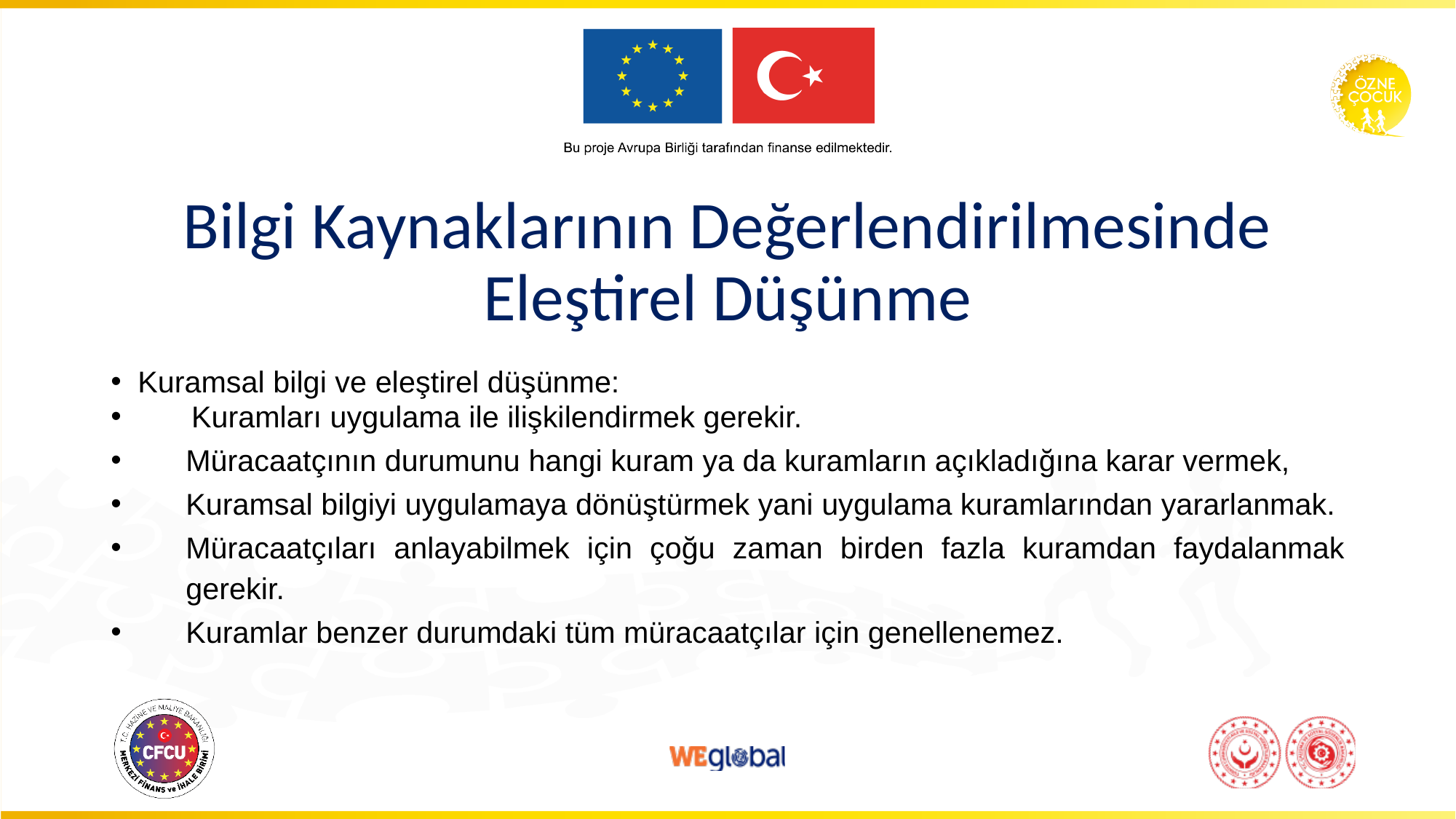

# Bilgi Kaynaklarının Değerlendirilmesinde Eleştirel Düşünme
Kuramsal bilgi ve eleştirel düşünme:
Kuramları uygulama ile ilişkilendirmek gerekir.
Müracaatçının durumunu hangi kuram ya da kuramların açıkladığına karar vermek,
Kuramsal bilgiyi uygulamaya dönüştürmek yani uygulama kuramlarından yararlanmak.
Müracaatçıları anlayabilmek için çoğu zaman birden fazla kuramdan faydalanmak gerekir.
Kuramlar benzer durumdaki tüm müracaatçılar için genellenemez.